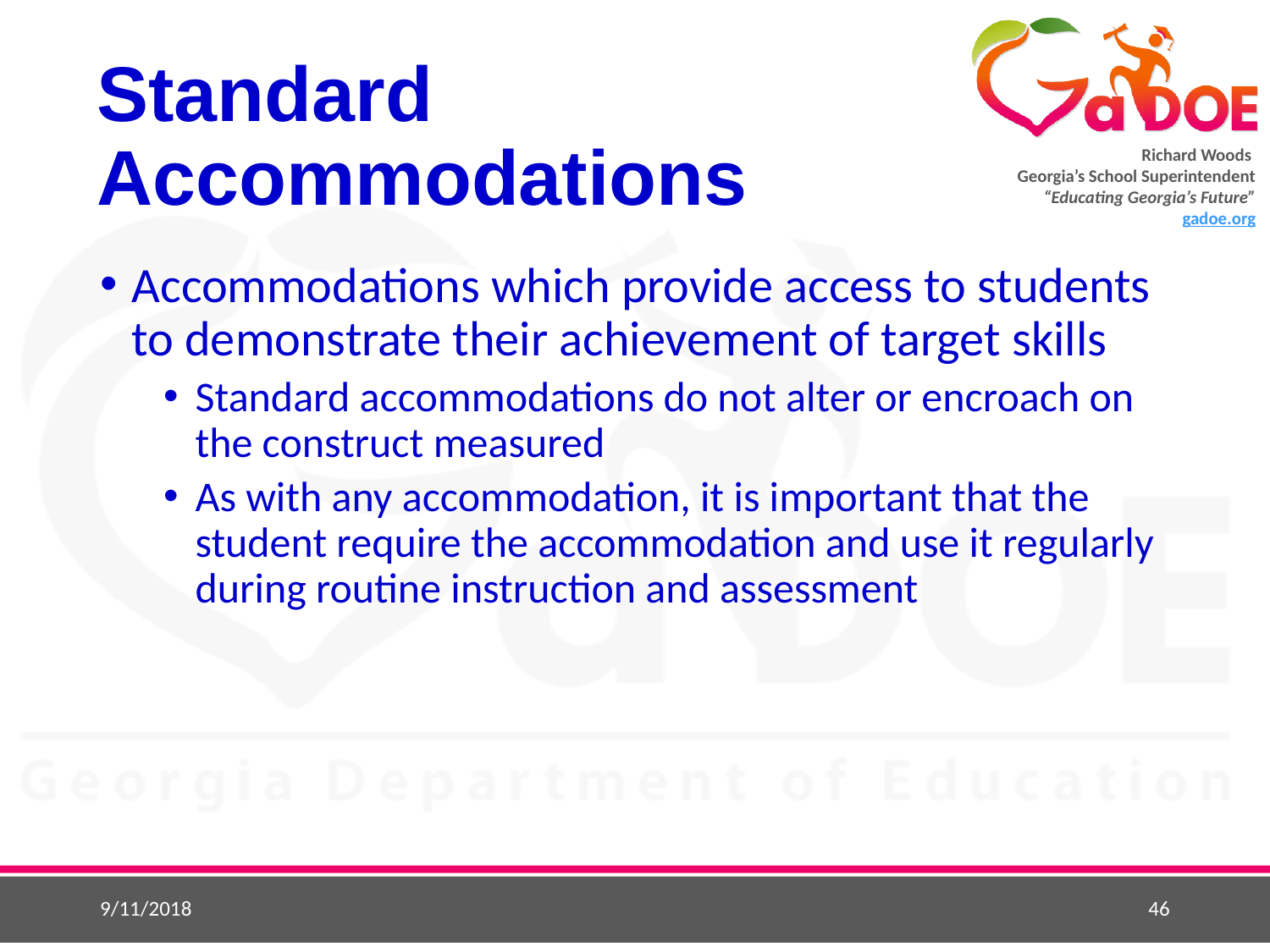

# Standard Accommodations
Accommodations which provide access to students to demonstrate their achievement of target skills
Standard accommodations do not alter or encroach on the construct measured
As with any accommodation, it is important that the student require the accommodation and use it regularly during routine instruction and assessment
9/11/2018
46